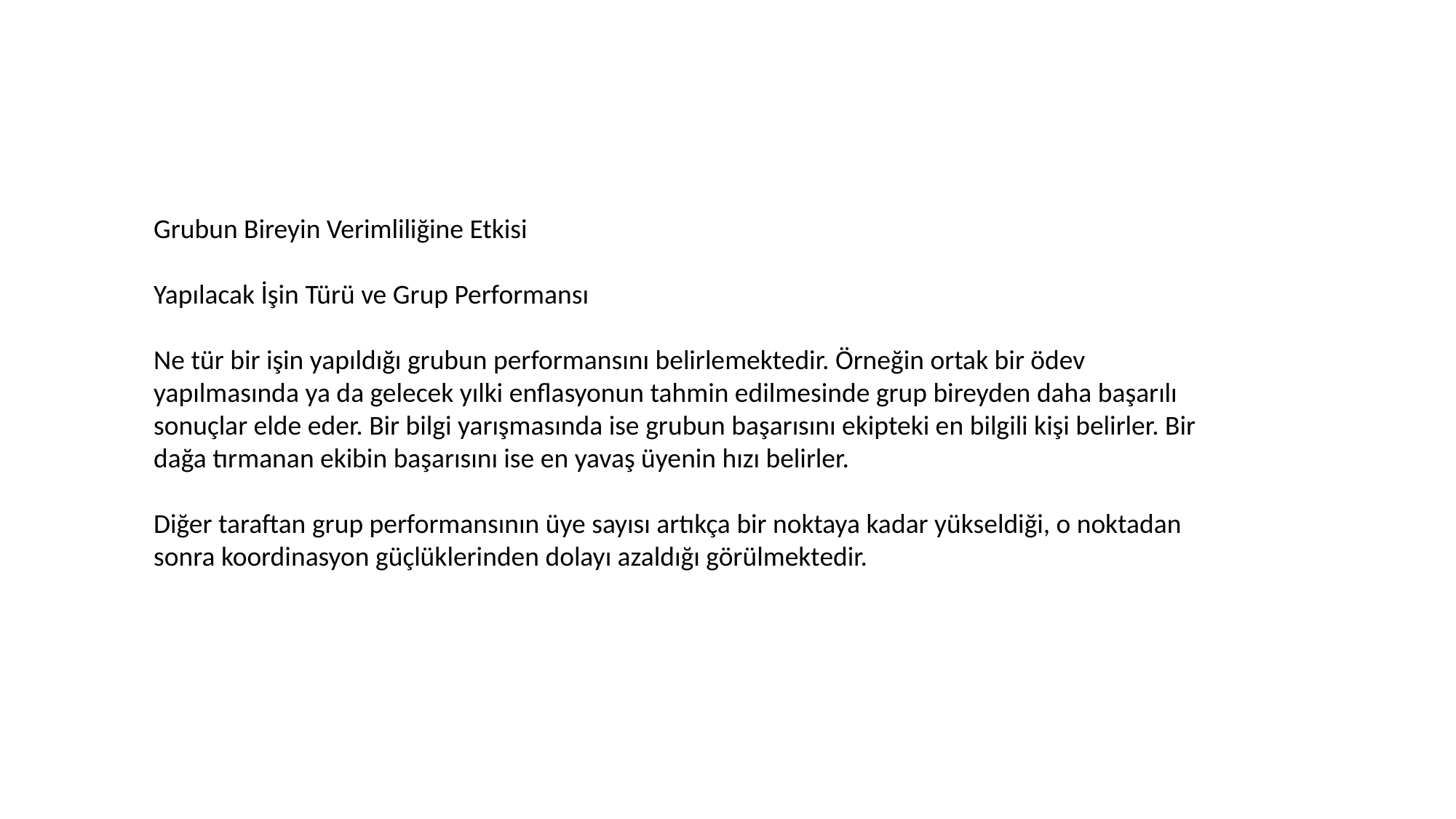

Grubun Bireyin Verimliliğine Etkisi

Yapılacak İşin Türü ve Grup Performansı

Ne tür bir işin yapıldığı grubun performansını belirlemektedir. Örneğin ortak bir ödev yapılmasında ya da gelecek yılki enflasyonun tahmin edilmesinde grup bireyden daha başarılı sonuçlar elde eder. Bir bilgi yarışmasında ise grubun başarısını ekipteki en bilgili kişi belirler. Bir dağa tırmanan ekibin başarısını ise en yavaş üyenin hızı belirler.

Diğer taraftan grup performansının üye sayısı artıkça bir noktaya kadar yükseldiği, o noktadan sonra koordinasyon güçlüklerinden dolayı azaldığı görülmektedir.